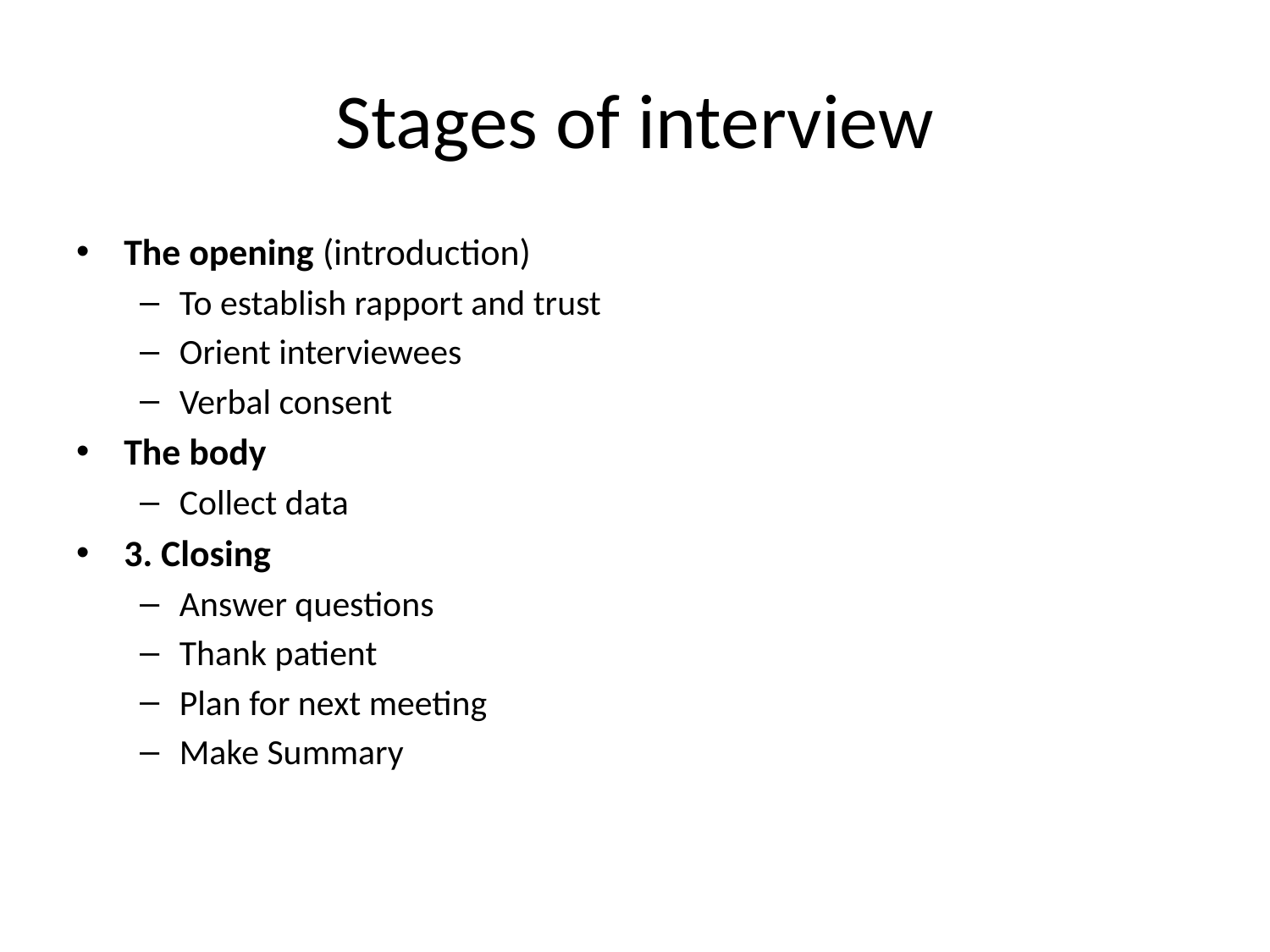

# Stages of interview
The opening (introduction)
To establish rapport and trust
Orient interviewees
Verbal consent
The body
Collect data
3. Closing
Answer questions
Thank patient
Plan for next meeting
Make Summary